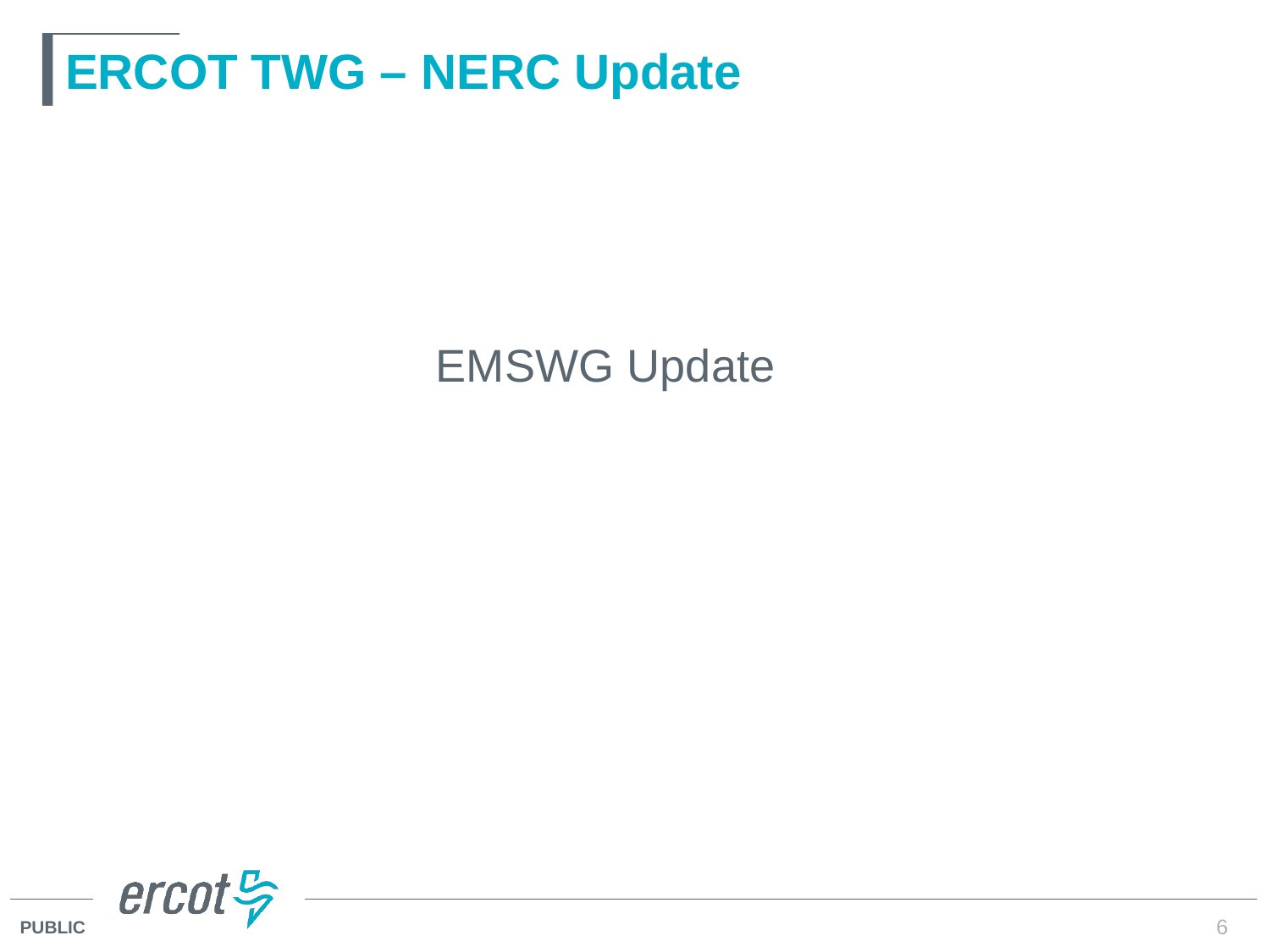

# ERCOT TWG – NERC Update

			EMSWG Update

6